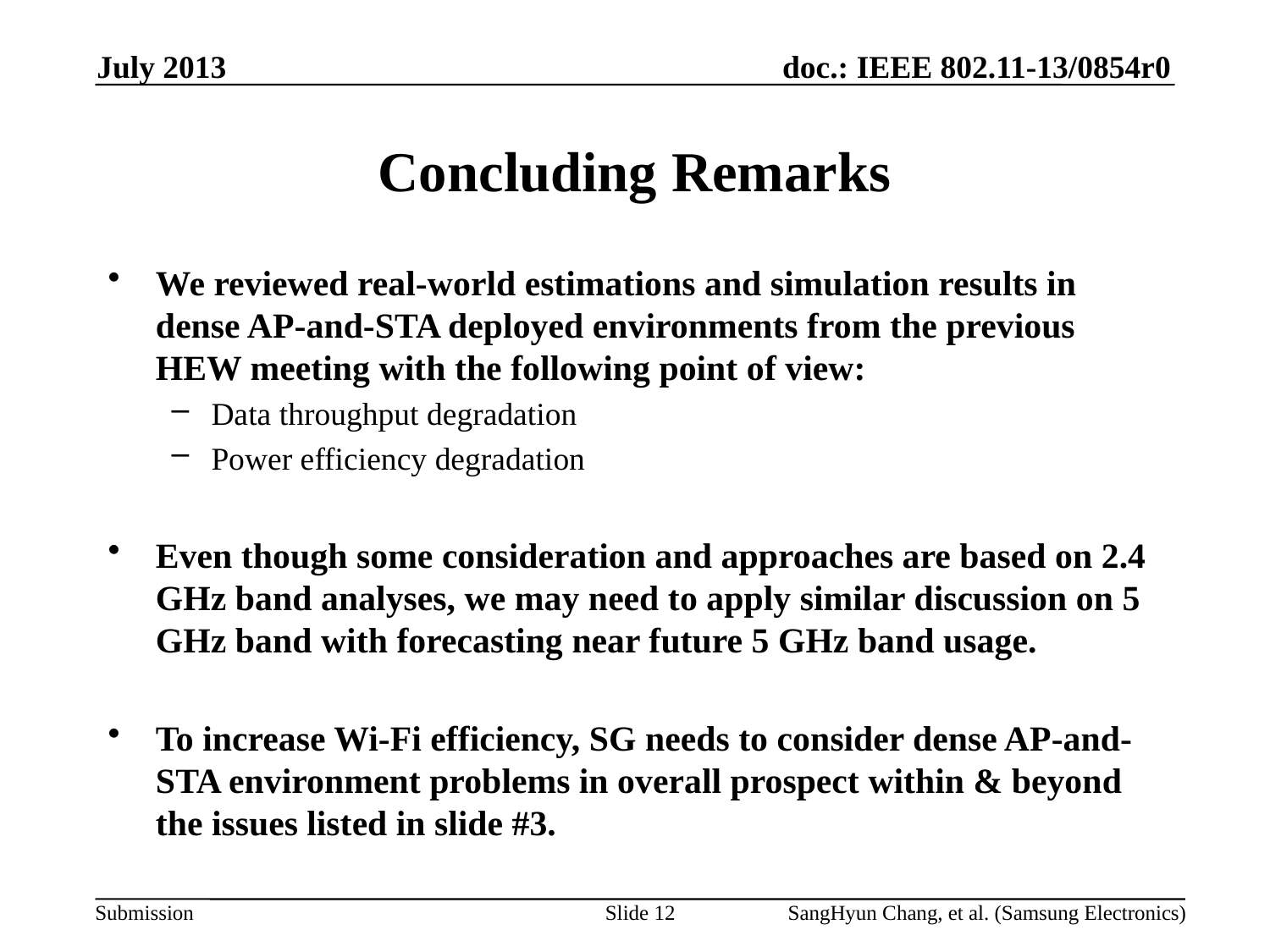

July 2013
# Concluding Remarks
We reviewed real-world estimations and simulation results in dense AP-and-STA deployed environments from the previous HEW meeting with the following point of view:
Data throughput degradation
Power efficiency degradation

Even though some consideration and approaches are based on 2.4 GHz band analyses, we may need to apply similar discussion on 5 GHz band with forecasting near future 5 GHz band usage.

To increase Wi-Fi efficiency, SG needs to consider dense AP-and-STA environment problems in overall prospect within & beyond the issues listed in slide #3.

Slide 12
SangHyun Chang, et al. (Samsung Electronics)